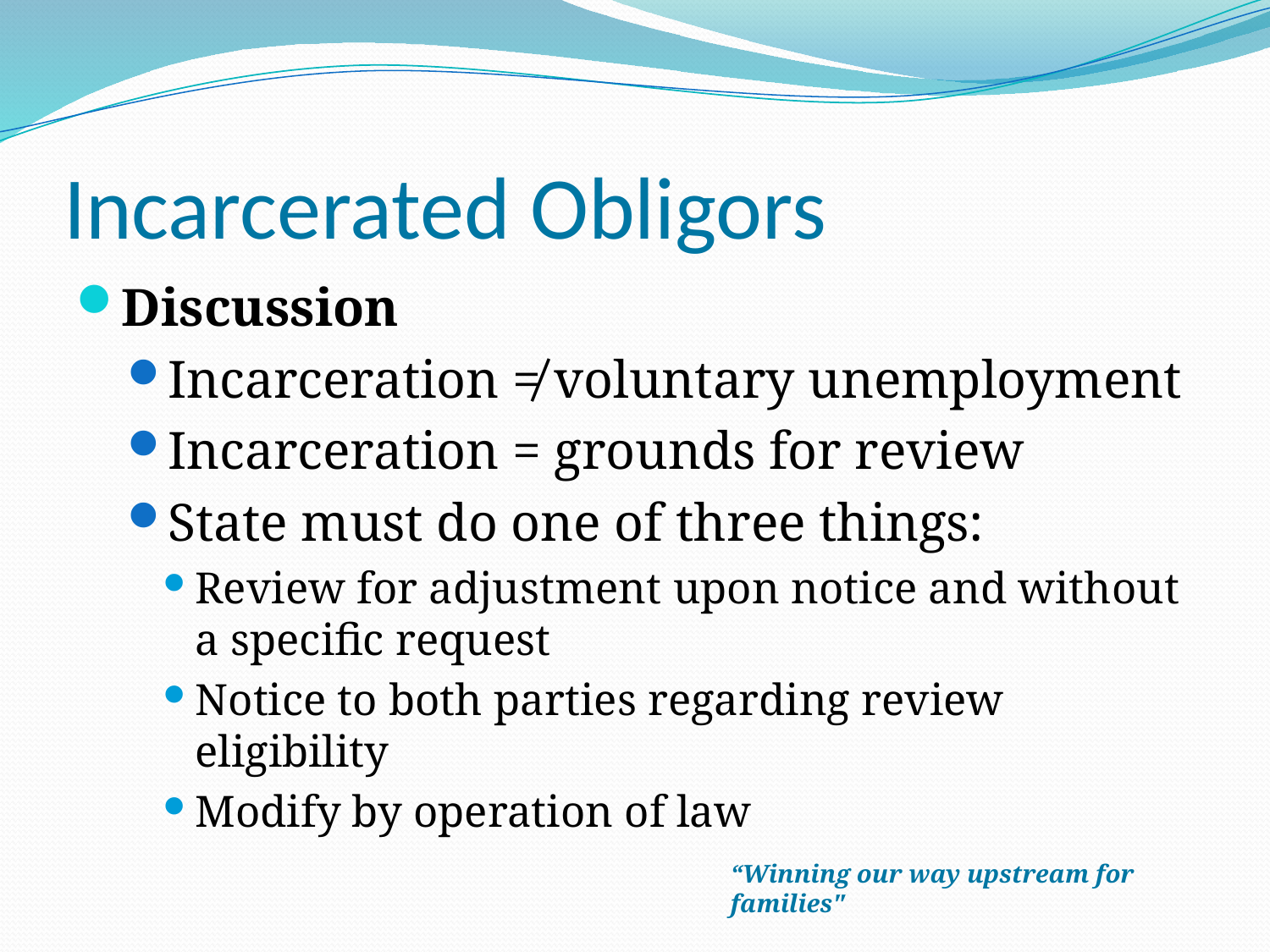

# Incarcerated Obligors
Discussion
Incarceration ≠ voluntary unemployment
Incarceration = grounds for review
State must do one of three things:
Review for adjustment upon notice and without a specific request
Notice to both parties regarding review eligibility
Modify by operation of law
“Winning our way upstream for families"